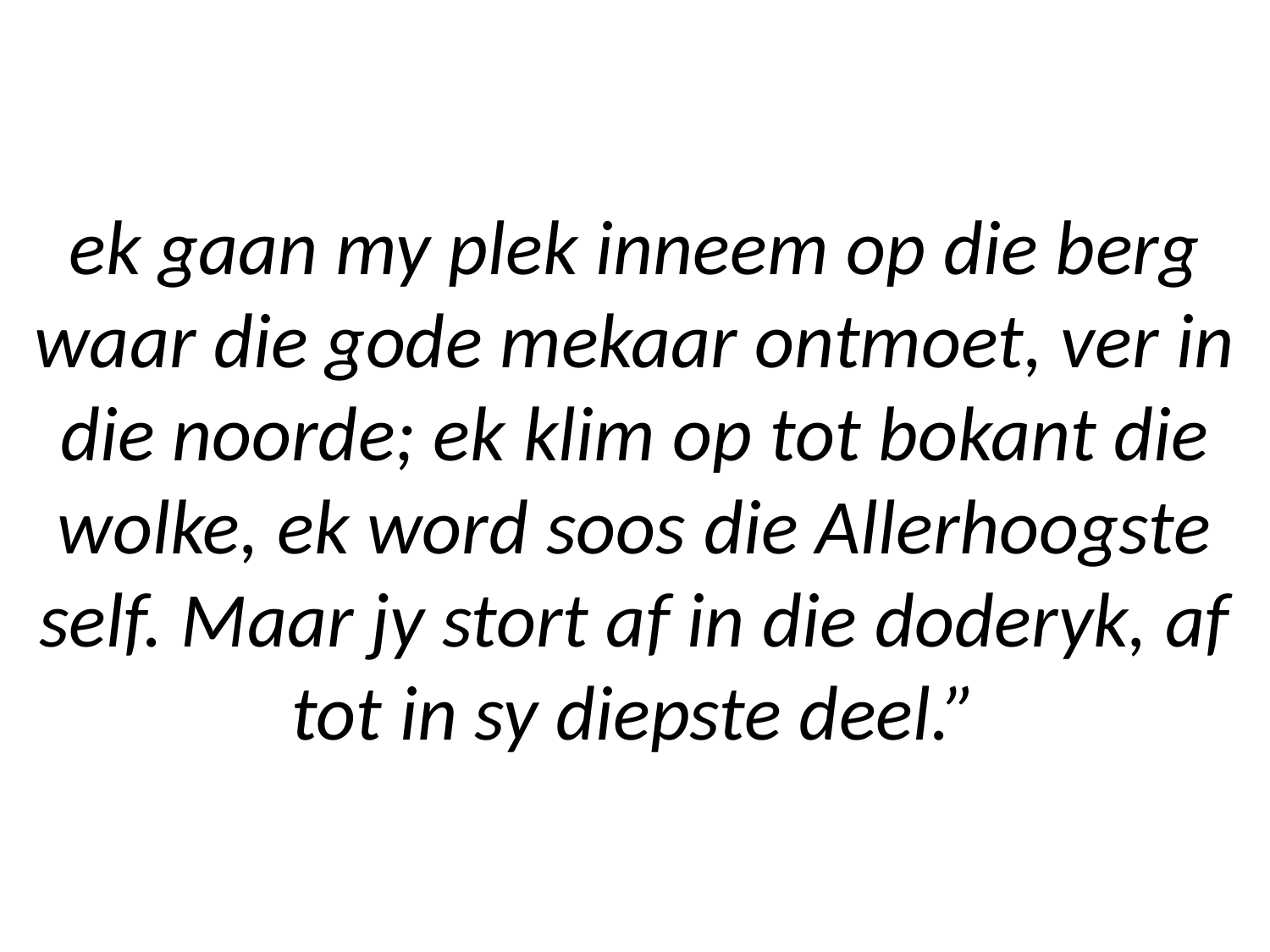

# ek gaan my plek inneem op die berg waar die gode mekaar ontmoet, ver in die noorde; ek klim op tot bokant die wolke, ek word soos die Allerhoogste self. Maar jy stort af in die doderyk, af tot in sy diepste deel.”